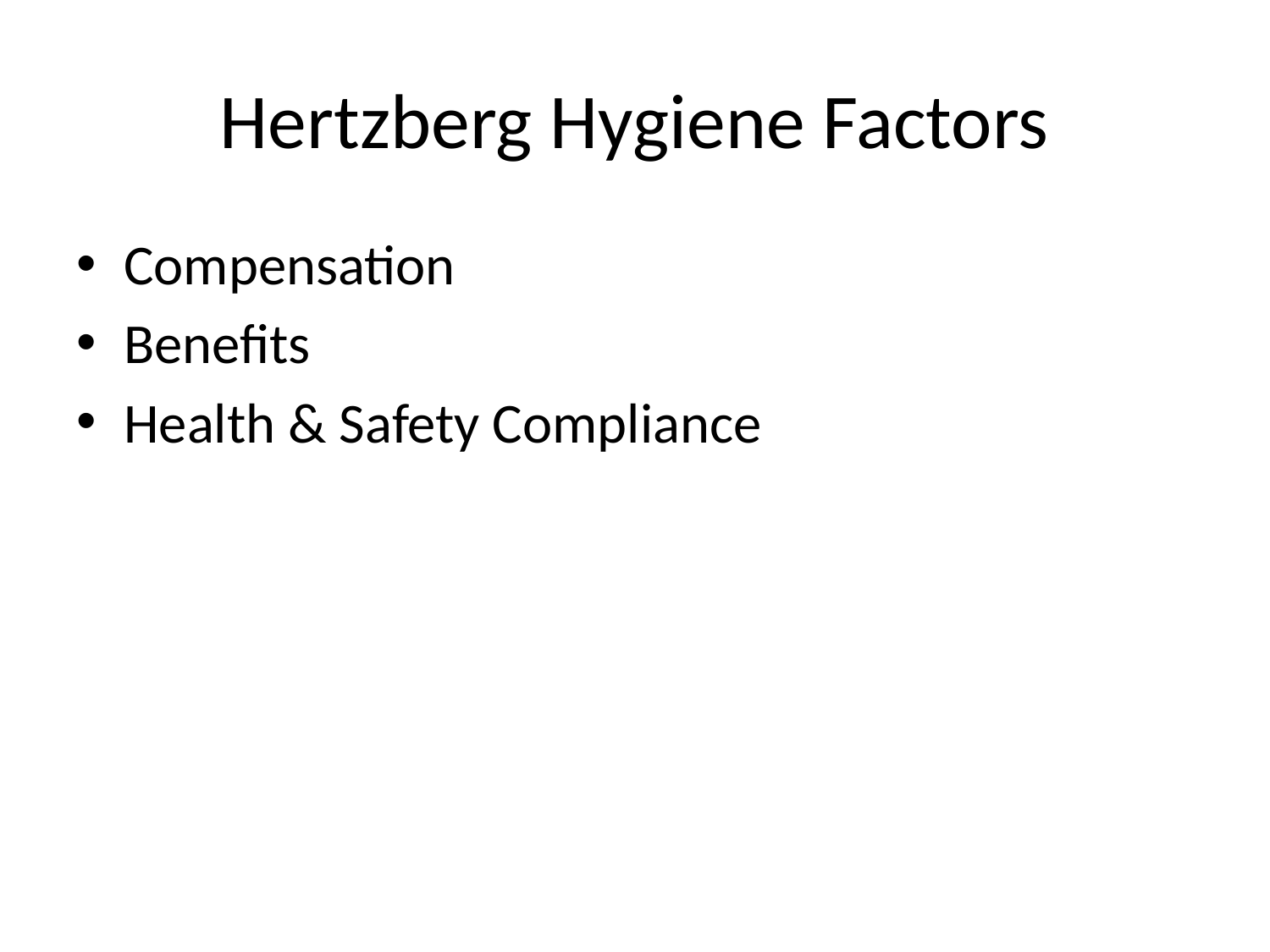

# Hertzberg Hygiene Factors
Compensation
Benefits
Health & Safety Compliance